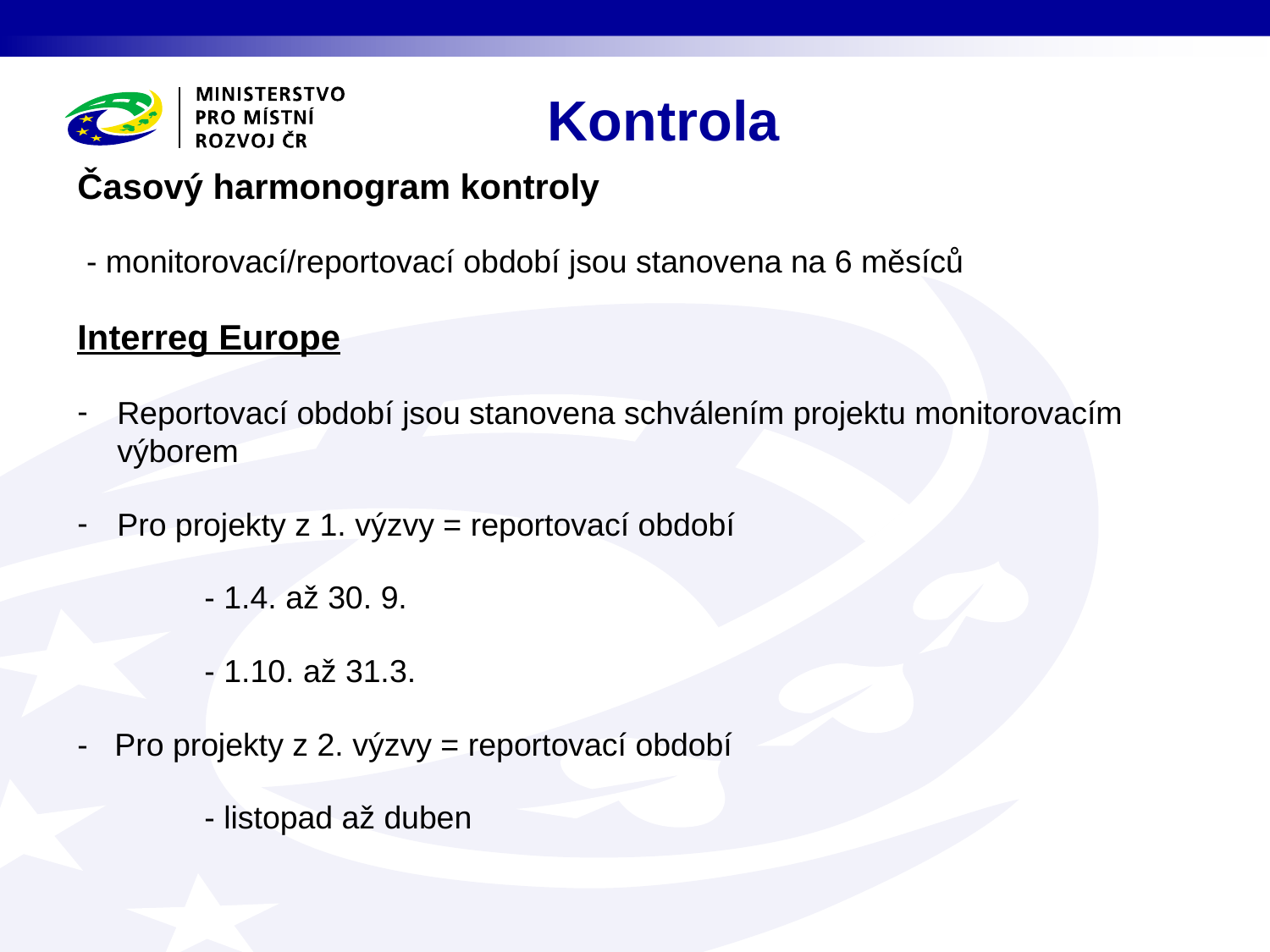

Kontrola
Časový harmonogram kontroly
 - monitorovací/reportovací období jsou stanovena na 6 měsíců
Interreg Europe
Reportovací období jsou stanovena schválením projektu monitorovacím výborem
Pro projekty z 1. výzvy = reportovací období
	- 1.4. až 30. 9.
	- 1.10. až 31.3.
-   Pro projekty z 2. výzvy = reportovací období
	- listopad až duben